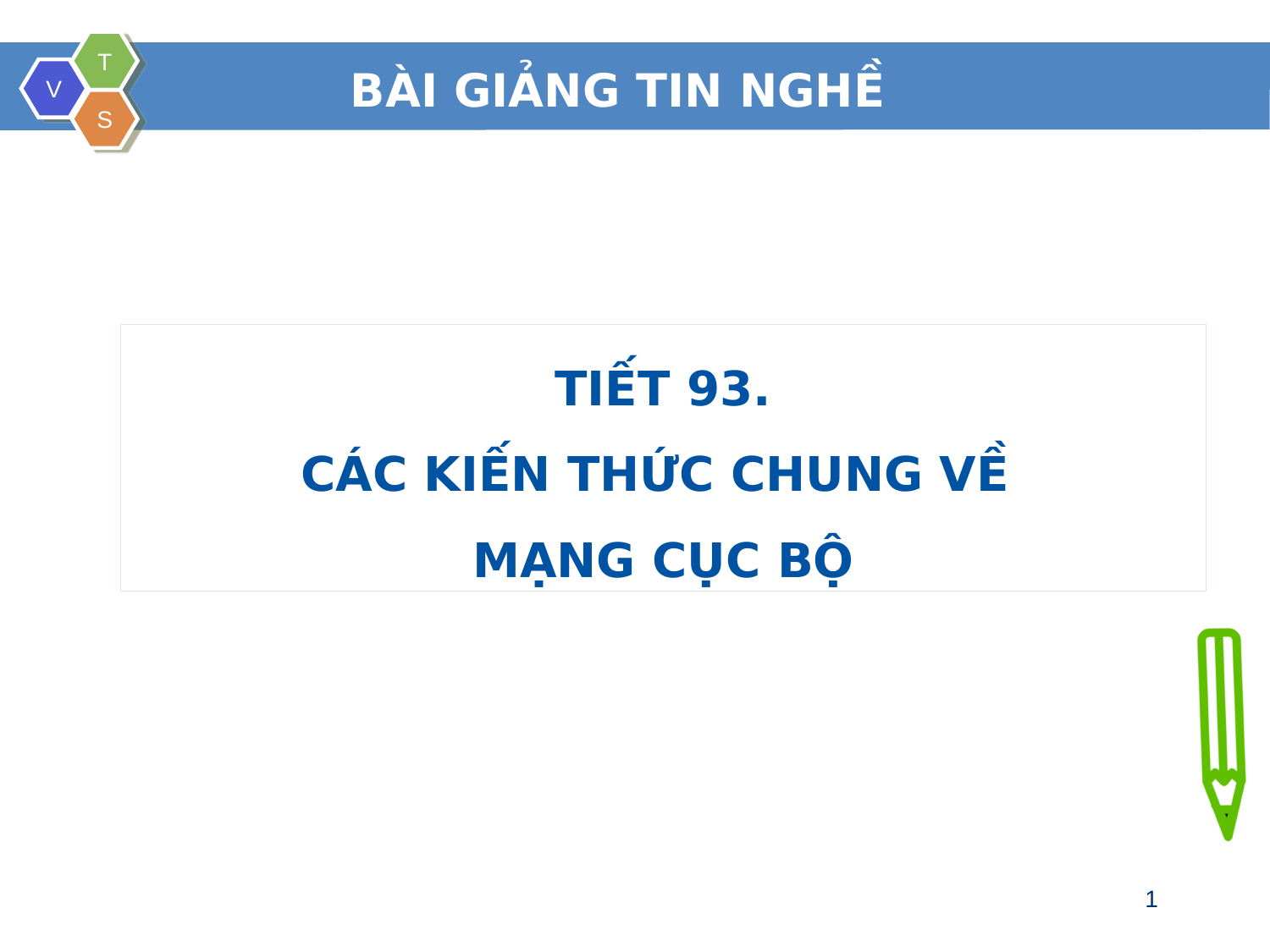

BÀI GIẢNG TIN NGHỀ
BÀI GIẢNG PYTHON
TIẾT 93.
CÁC KIẾN THỨC CHUNG VỀ
MẠNG CỤC BỘ